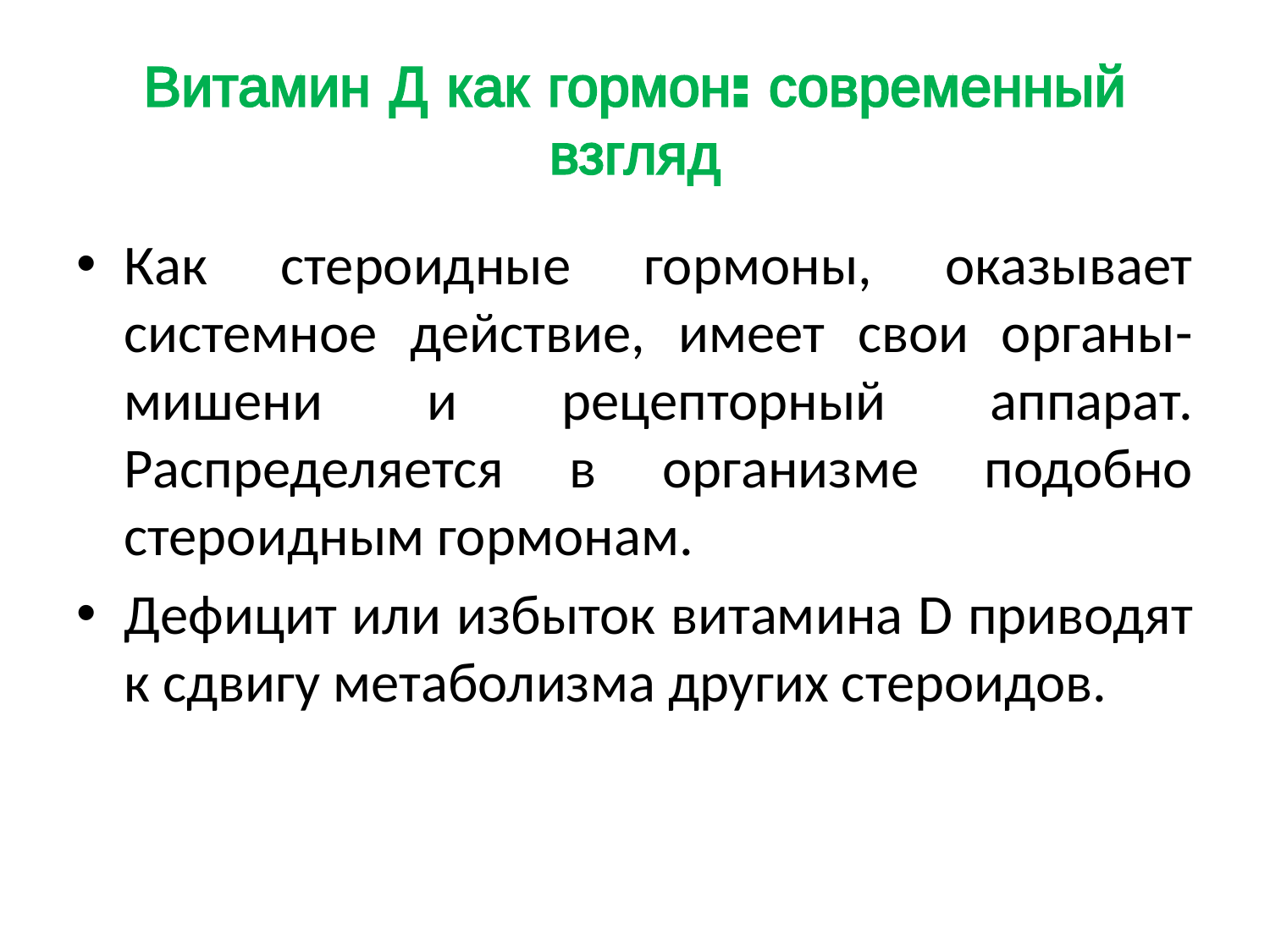

# Витамин Д как гормон: современный взгляд
Как стероидные гормоны, оказывает системное действие, имеет свои органы-мишени и рецепторный аппарат. Распределяется в организме подобно стероидным гормонам.
Дефицит или избыток витамина D приводят к сдвигу метаболизма других стероидов.